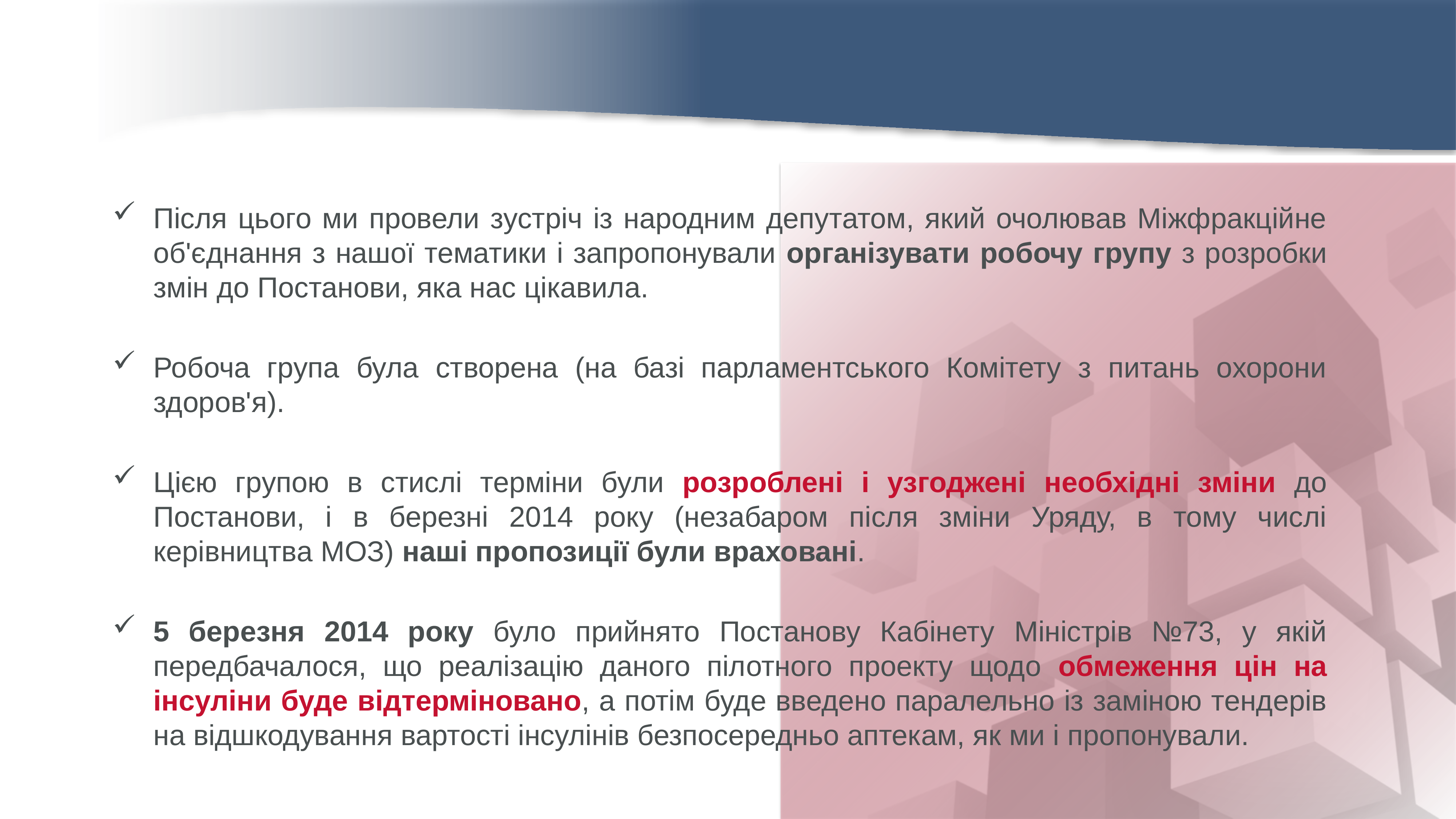

Після цього ми провели зустріч із народним депутатом, який очолював Міжфракційне об'єднання з нашої тематики і запропонували організувати робочу групу з розробки змін до Постанови, яка нас цікавила.
Робоча група була створена (на базі парламентського Комітету з питань охорони здоров'я).
Цією групою в стислі терміни були розроблені і узгоджені необхідні зміни до Постанови, і в березні 2014 року (незабаром після зміни Уряду, в тому числі керівництва МОЗ) наші пропозиції були враховані.
5 березня 2014 року було прийнято Постанову Кабінету Міністрів №73, у якій передбачалося, що реалізацію даного пілотного проекту щодо обмеження цін на інсуліни буде відтерміновано, а потім буде введено паралельно із заміною тендерів на відшкодування вартості інсулінів безпосередньо аптекам, як ми і пропонували.